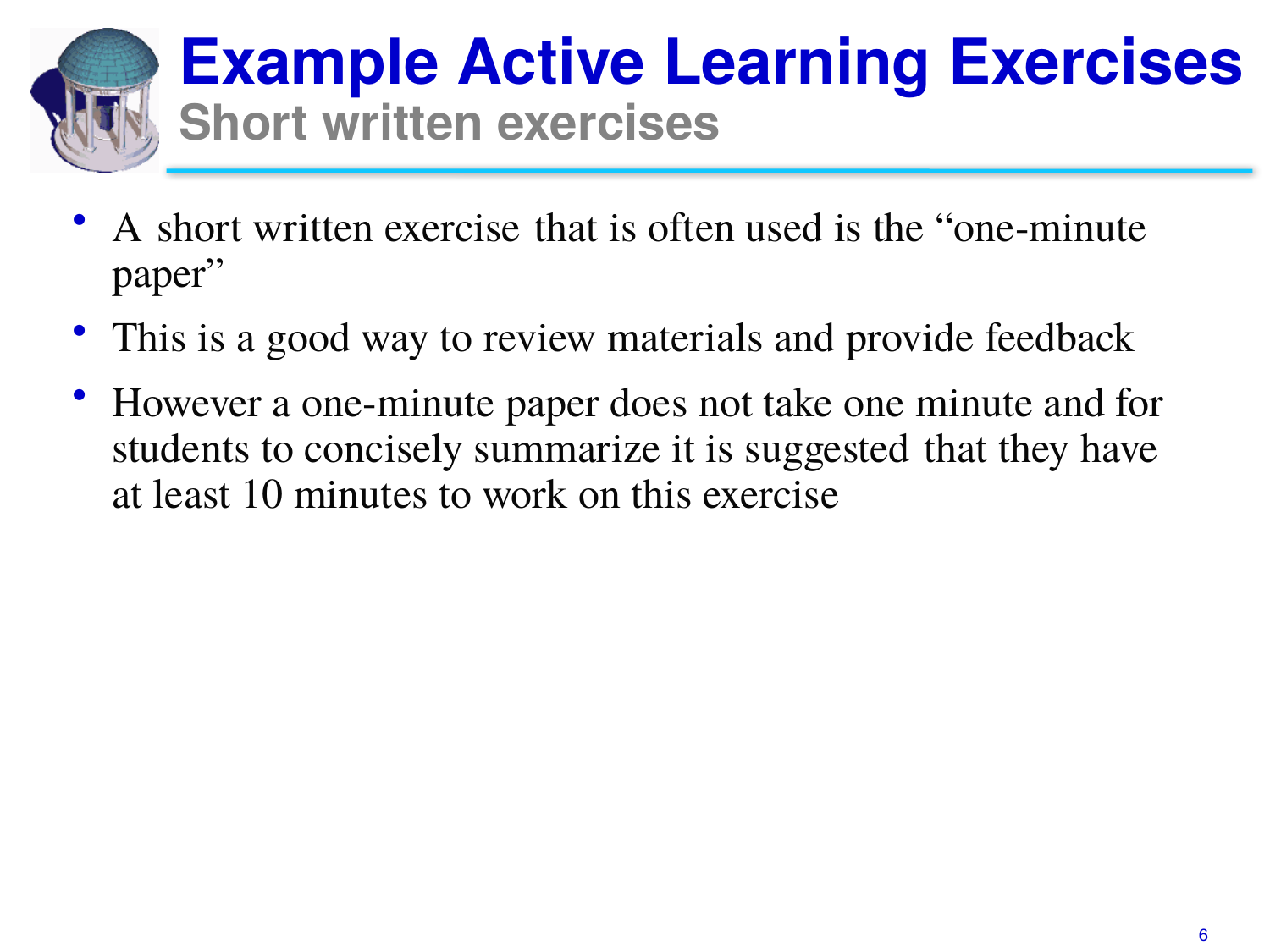

# Example Active Learning Exercises Short written exercises
A short written exercise that is often used is the “one-minute paper”
This is a good way to review materials and provide feedback
However a one-minute paper does not take one minute and for students to concisely summarize it is suggested that they have at least 10 minutes to work on this exercise